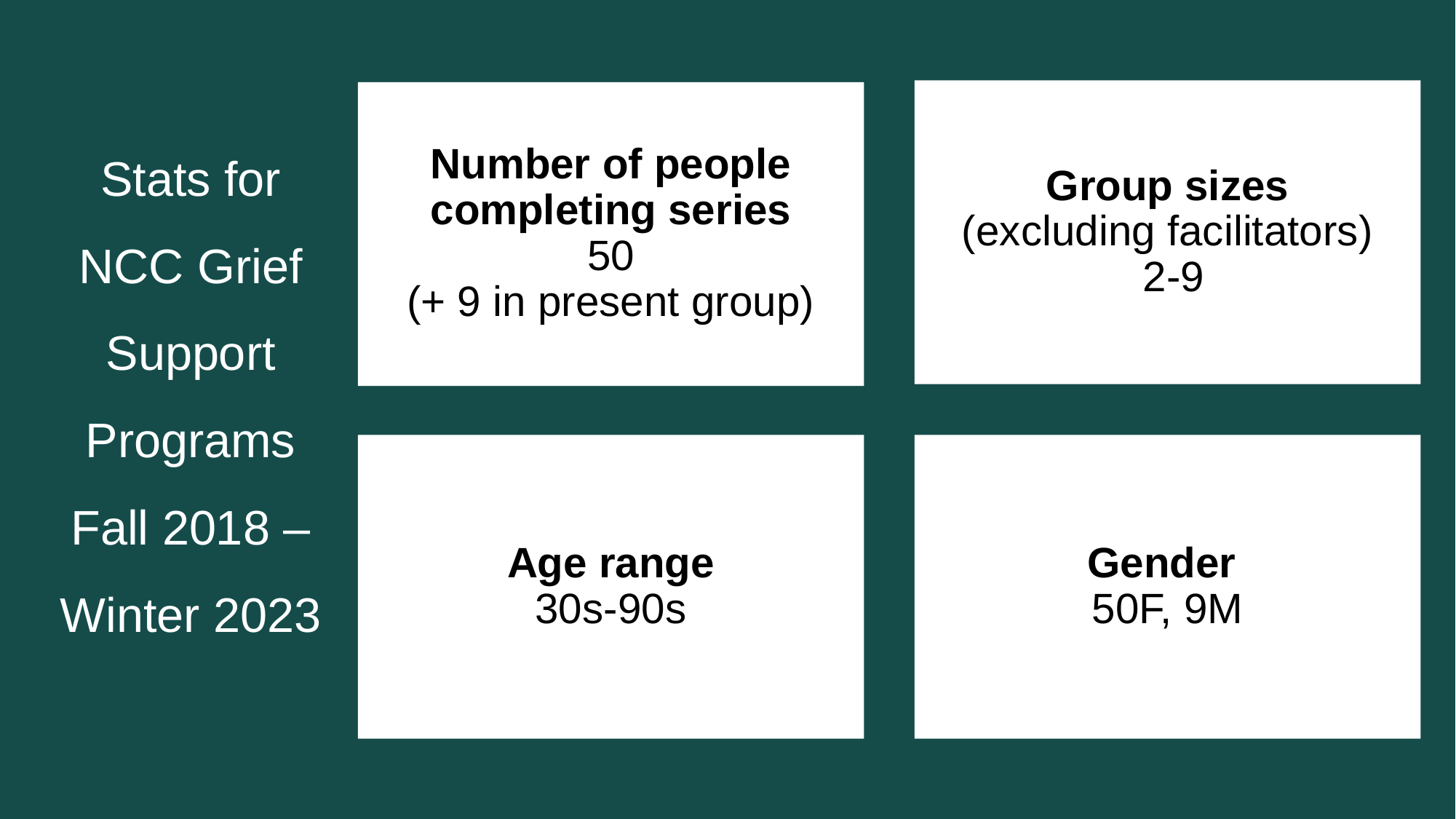

Number of people
completing series
50
(+ 9 in present group)
Group sizes
(excluding facilitators)
 2-9
Age range
30s-90s
Gender
50F, 9M
Stats for NCC Grief Support Programs
Fall 2018 – Winter 2023